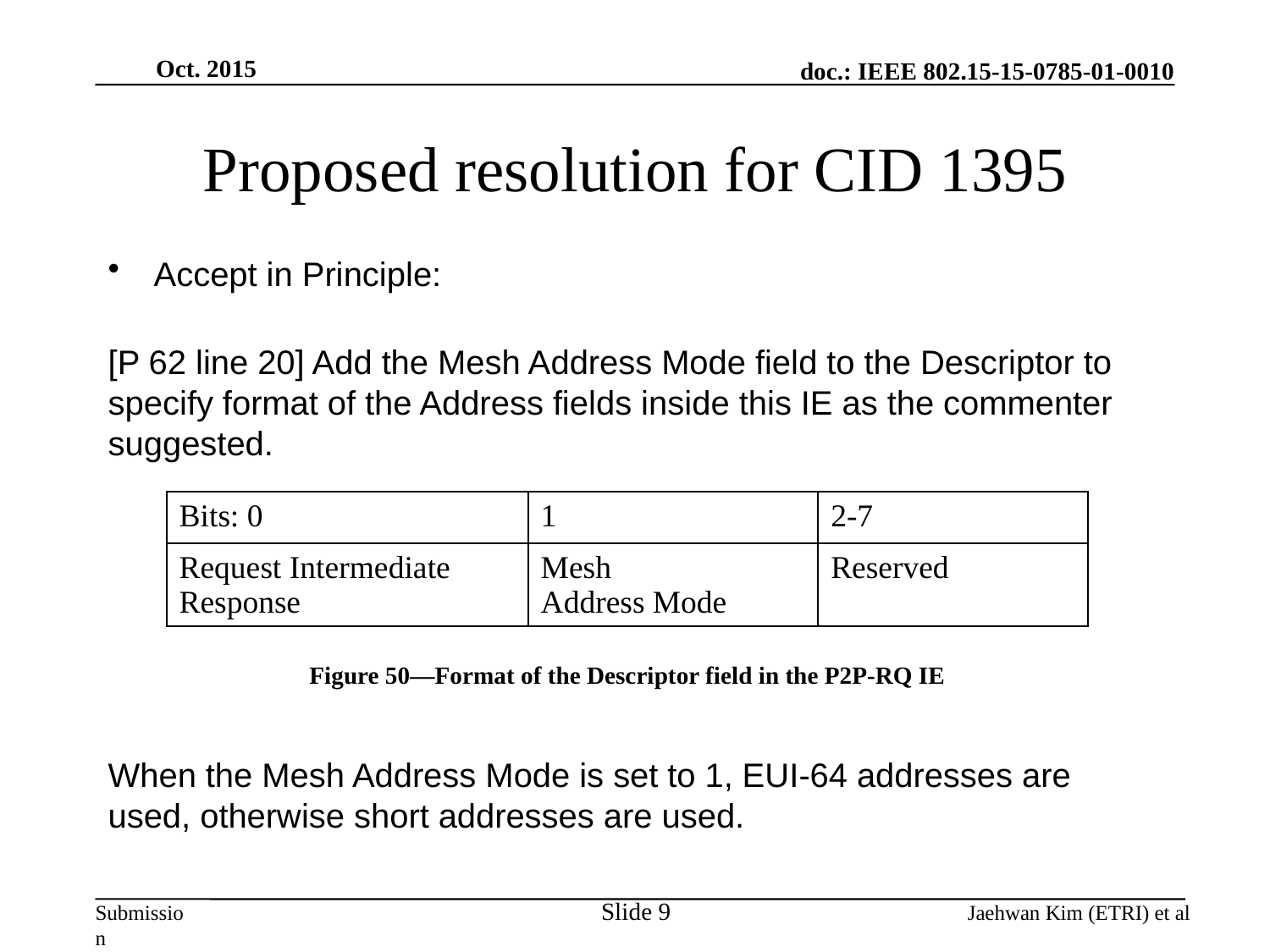

Oct. 2015
# Proposed resolution for CID 1395
Accept in Principle:
[P 62 line 20] Add the Mesh Address Mode field to the Descriptor to specify format of the Address fields inside this IE as the commenter suggested.

When the Mesh Address Mode is set to 1, EUI-64 addresses are used, otherwise short addresses are used.
| Bits: 0 | 1 | 2-7 |
| --- | --- | --- |
| Request Intermediate Response | Mesh Address Mode | Reserved |
Figure 50—Format of the Descriptor field in the P2P-RQ IE
Slide 9
Jaehwan Kim (ETRI) et al